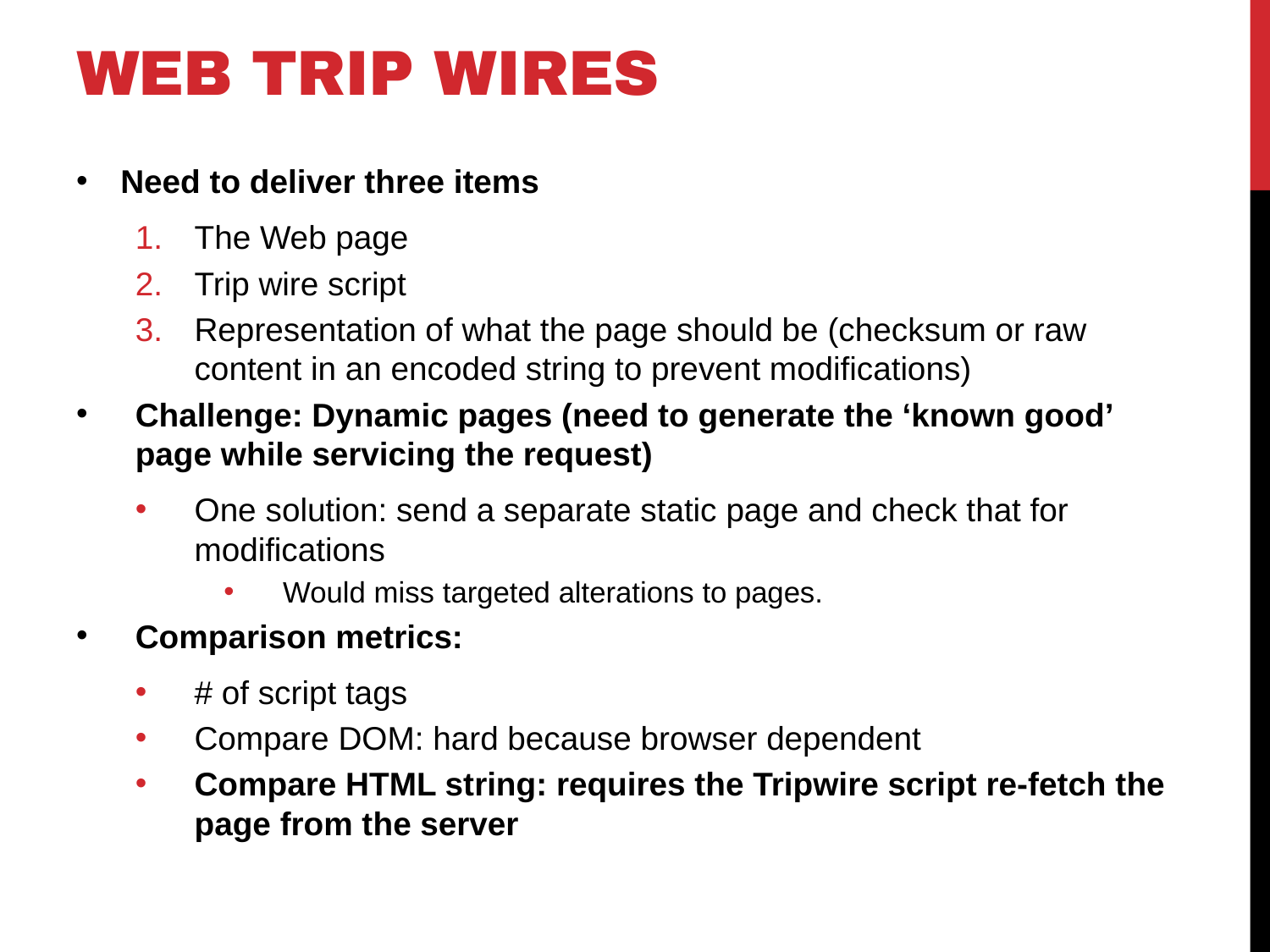

# Web trip wires
Need to deliver three items
The Web page
Trip wire script
Representation of what the page should be (checksum or raw content in an encoded string to prevent modifications)
Challenge: Dynamic pages (need to generate the ‘known good’ page while servicing the request)
One solution: send a separate static page and check that for modifications
Would miss targeted alterations to pages.
Comparison metrics:
# of script tags
Compare DOM: hard because browser dependent
Compare HTML string: requires the Tripwire script re-fetch the page from the server